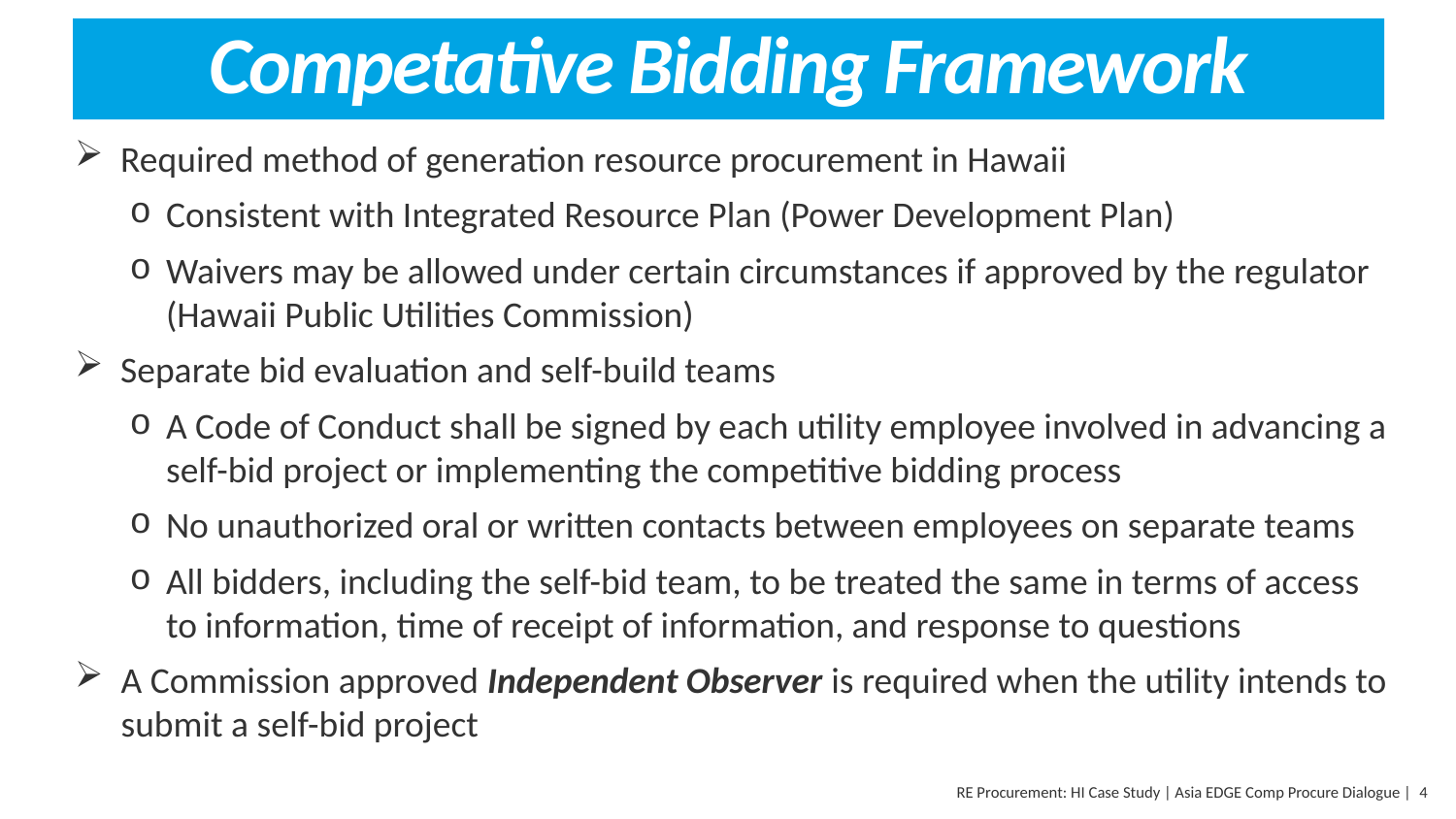

# Competative Bidding Framework
Required method of generation resource procurement in Hawaii
Consistent with Integrated Resource Plan (Power Development Plan)
Waivers may be allowed under certain circumstances if approved by the regulator (Hawaii Public Utilities Commission)
Separate bid evaluation and self-build teams
A Code of Conduct shall be signed by each utility employee involved in advancing a self-bid project or implementing the competitive bidding process
No unauthorized oral or written contacts between employees on separate teams
All bidders, including the self-bid team, to be treated the same in terms of access to information, time of receipt of information, and response to questions
A Commission approved Independent Observer is required when the utility intends to submit a self-bid project